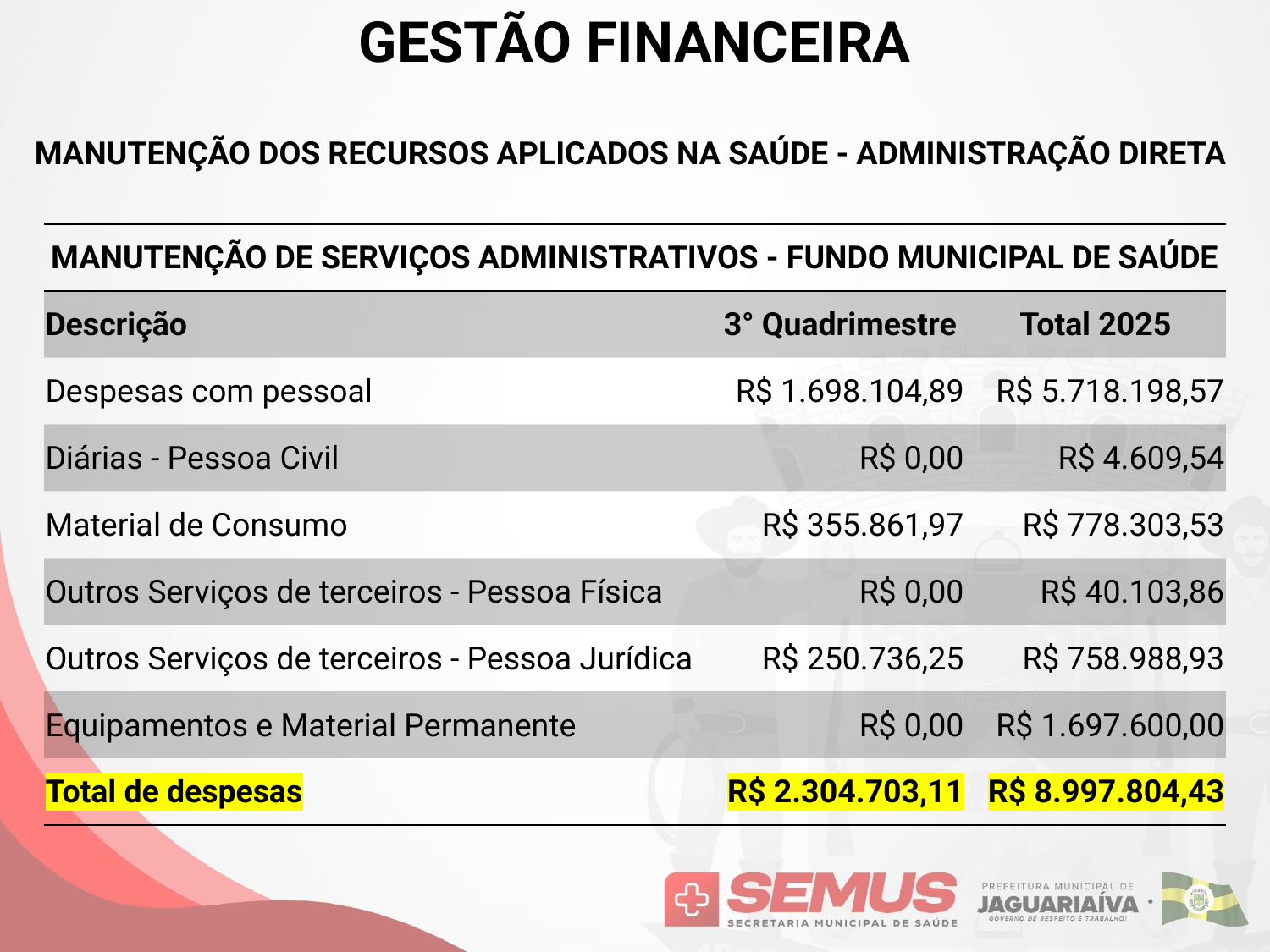

GESTÃO FINANCEIRA
MANUTENÇÃO DOS RECURSOS APLICADOS NA SAÚDE - ADMINISTRAÇÃO DIRETA
| MANUTENÇÃO DE SERVIÇOS ADMINISTRATIVOS - FUNDO MUNICIPAL DE SAÚDE |  |  |
| --- | --- | --- |
| Descrição | 3° Quadrimestre | Total 2025 |
| Despesas com pessoal | R$ 1.698.104,89 | R$ 5.718.198,57 |
| Diárias - Pessoa Civil | R$ 0,00 | R$ 4.609,54 |
| Material de Consumo | R$ 355.861,97 | R$ 778.303,53 |
| Outros Serviços de terceiros - Pessoa Física | R$ 0,00 | R$ 40.103,86 |
| Outros Serviços de terceiros - Pessoa Jurídica | R$ 250.736,25 | R$ 758.988,93 |
| Equipamentos e Material Permanente | R$ 0,00 | R$ 1.697.600,00 |
| Total de despesas | R$ 2.304.703,11 | R$ 8.997.804,43 |